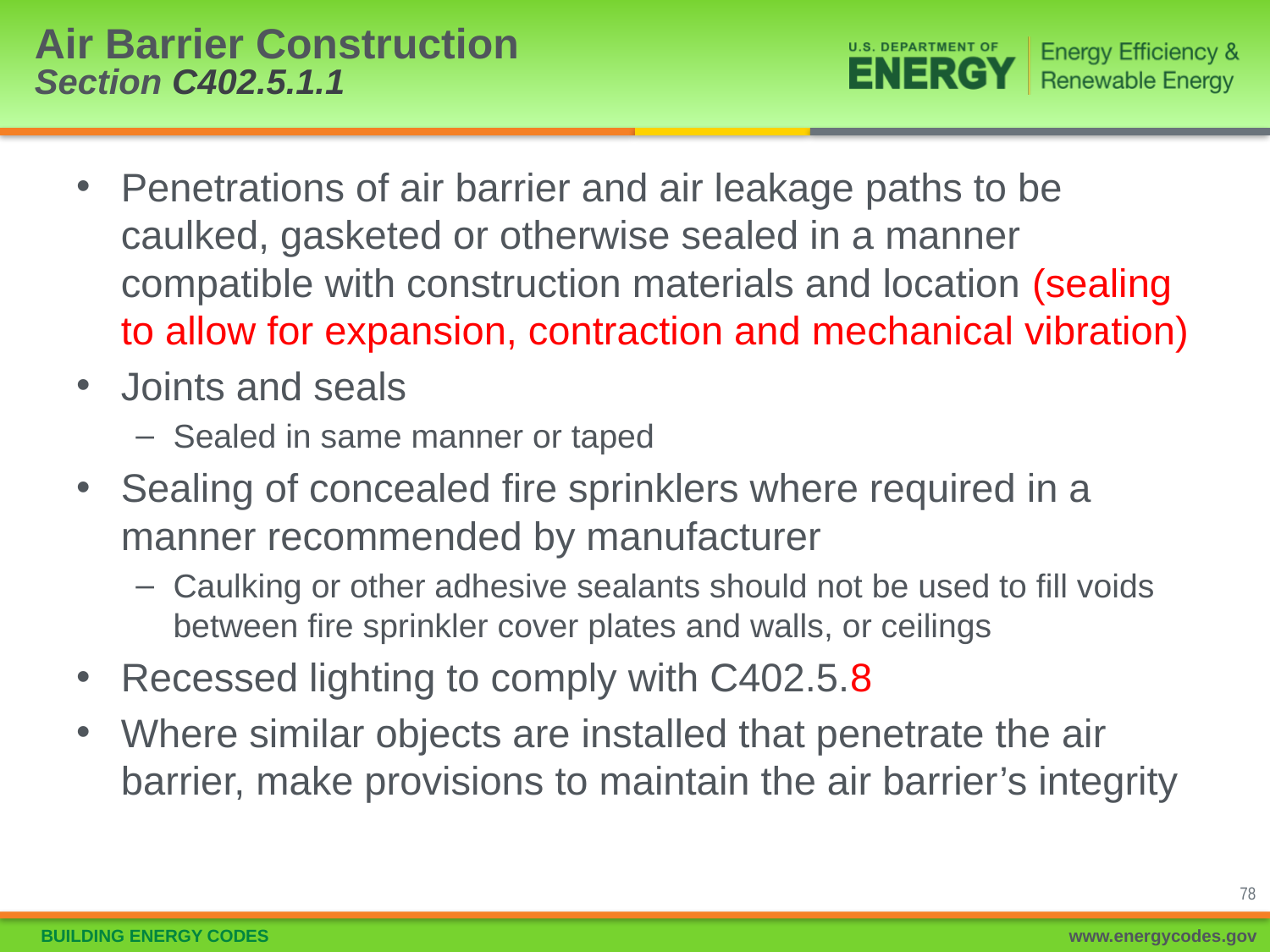

# Air Barrier Construction Section C402.5.1.1
Penetrations of air barrier and air leakage paths to be caulked, gasketed or otherwise sealed in a manner compatible with construction materials and location (sealing to allow for expansion, contraction and mechanical vibration)
Joints and seals
Sealed in same manner or taped
Sealing of concealed fire sprinklers where required in a manner recommended by manufacturer
Caulking or other adhesive sealants should not be used to fill voids between fire sprinkler cover plates and walls, or ceilings
Recessed lighting to comply with C402.5.8
Where similar objects are installed that penetrate the air barrier, make provisions to maintain the air barrier’s integrity